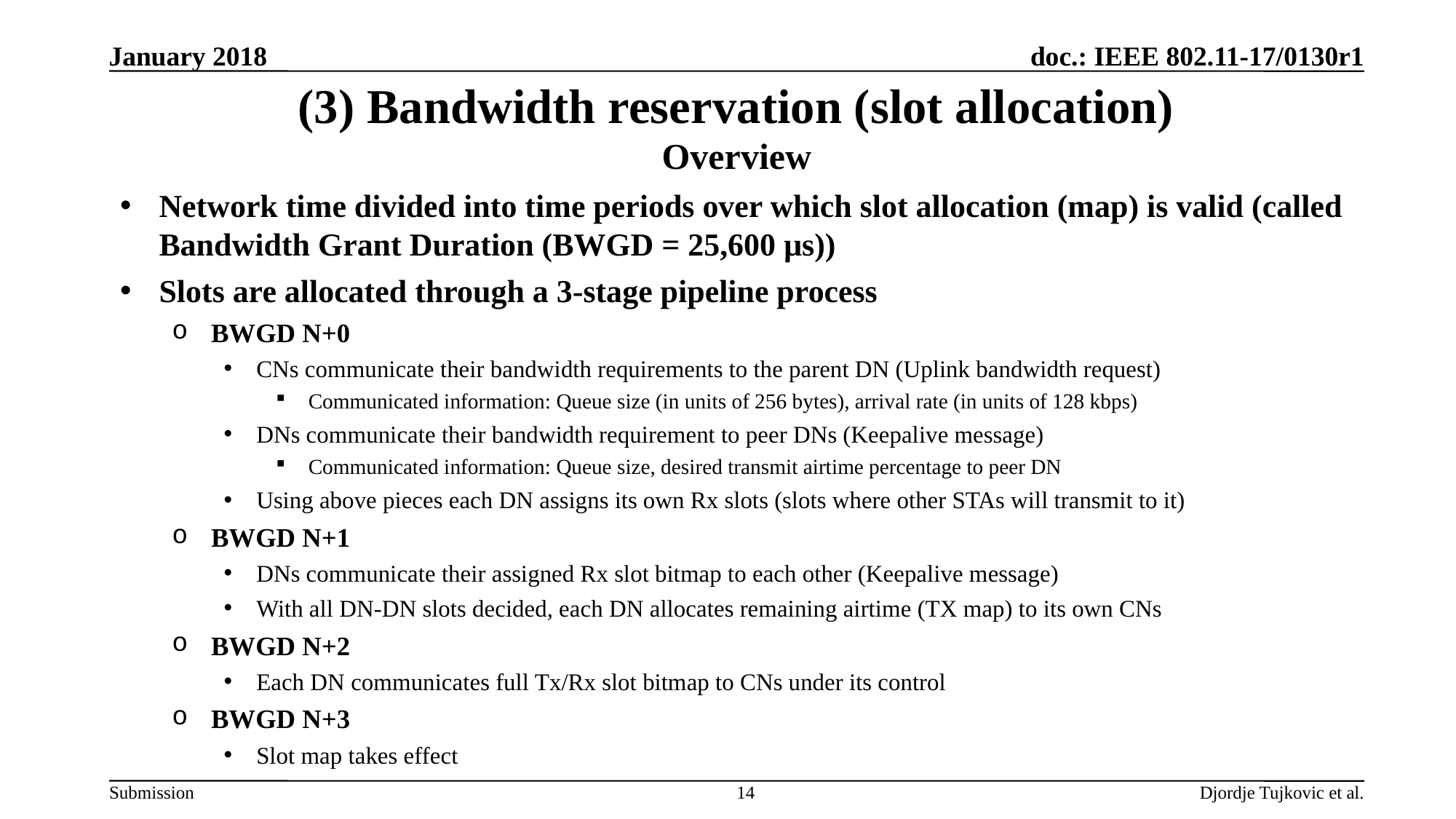

January 2018
# (3) Bandwidth reservation (slot allocation) Overview
Network time divided into time periods over which slot allocation (map) is valid (called Bandwidth Grant Duration (BWGD = 25,600 µs))
Slots are allocated through a 3-stage pipeline process
BWGD N+0
CNs communicate their bandwidth requirements to the parent DN (Uplink bandwidth request)
Communicated information: Queue size (in units of 256 bytes), arrival rate (in units of 128 kbps)
DNs communicate their bandwidth requirement to peer DNs (Keepalive message)
Communicated information: Queue size, desired transmit airtime percentage to peer DN
Using above pieces each DN assigns its own Rx slots (slots where other STAs will transmit to it)
BWGD N+1
DNs communicate their assigned Rx slot bitmap to each other (Keepalive message)
With all DN-DN slots decided, each DN allocates remaining airtime (TX map) to its own CNs
BWGD N+2
Each DN communicates full Tx/Rx slot bitmap to CNs under its control
BWGD N+3
Slot map takes effect
14
Djordje Tujkovic et al.